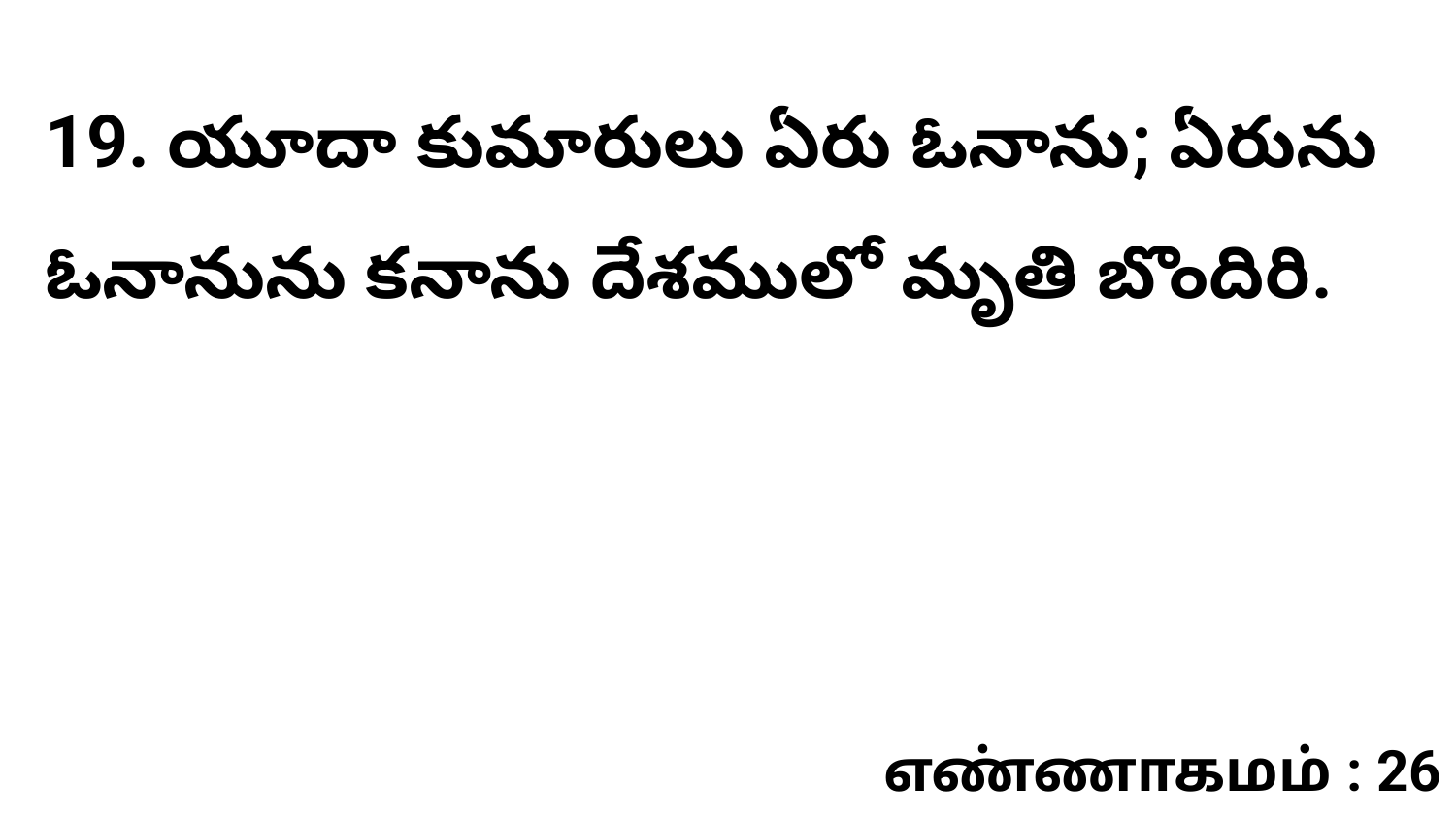

19. యూదా కుమారులు ఏరు ఓనాను; ఏరును ఓనానును కనాను దేశములో మృతి బొందిరి.
எண்ணாகமம் : 26